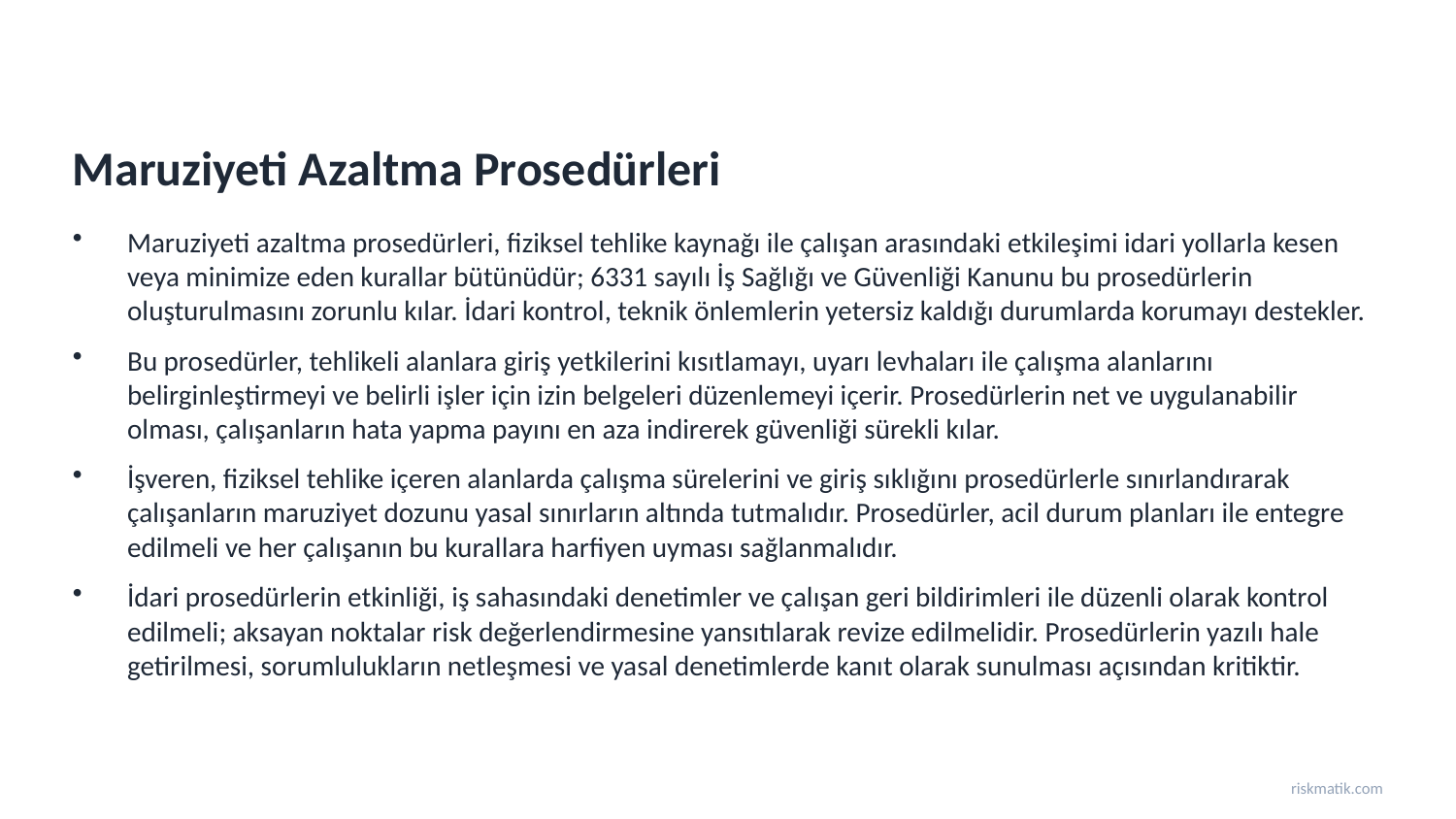

Maruziyeti Azaltma Prosedürleri
Maruziyeti azaltma prosedürleri, fiziksel tehlike kaynağı ile çalışan arasındaki etkileşimi idari yollarla kesen veya minimize eden kurallar bütünüdür; 6331 sayılı İş Sağlığı ve Güvenliği Kanunu bu prosedürlerin oluşturulmasını zorunlu kılar. İdari kontrol, teknik önlemlerin yetersiz kaldığı durumlarda korumayı destekler.
Bu prosedürler, tehlikeli alanlara giriş yetkilerini kısıtlamayı, uyarı levhaları ile çalışma alanlarını belirginleştirmeyi ve belirli işler için izin belgeleri düzenlemeyi içerir. Prosedürlerin net ve uygulanabilir olması, çalışanların hata yapma payını en aza indirerek güvenliği sürekli kılar.
İşveren, fiziksel tehlike içeren alanlarda çalışma sürelerini ve giriş sıklığını prosedürlerle sınırlandırarak çalışanların maruziyet dozunu yasal sınırların altında tutmalıdır. Prosedürler, acil durum planları ile entegre edilmeli ve her çalışanın bu kurallara harfiyen uyması sağlanmalıdır.
İdari prosedürlerin etkinliği, iş sahasındaki denetimler ve çalışan geri bildirimleri ile düzenli olarak kontrol edilmeli; aksayan noktalar risk değerlendirmesine yansıtılarak revize edilmelidir. Prosedürlerin yazılı hale getirilmesi, sorumlulukların netleşmesi ve yasal denetimlerde kanıt olarak sunulması açısından kritiktir.
riskmatik.com